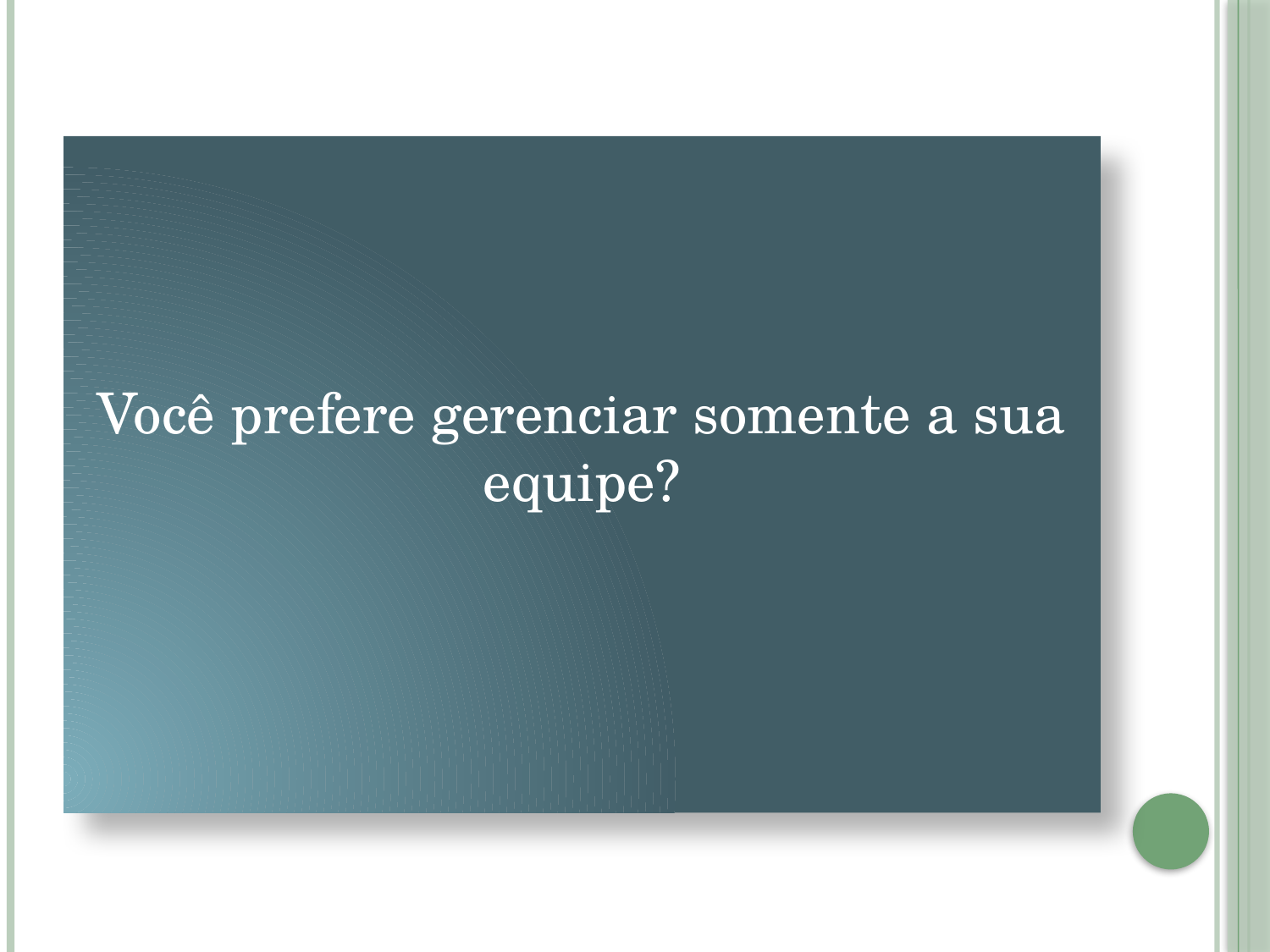

#

Você prefere gerenciar somente a sua equipe?